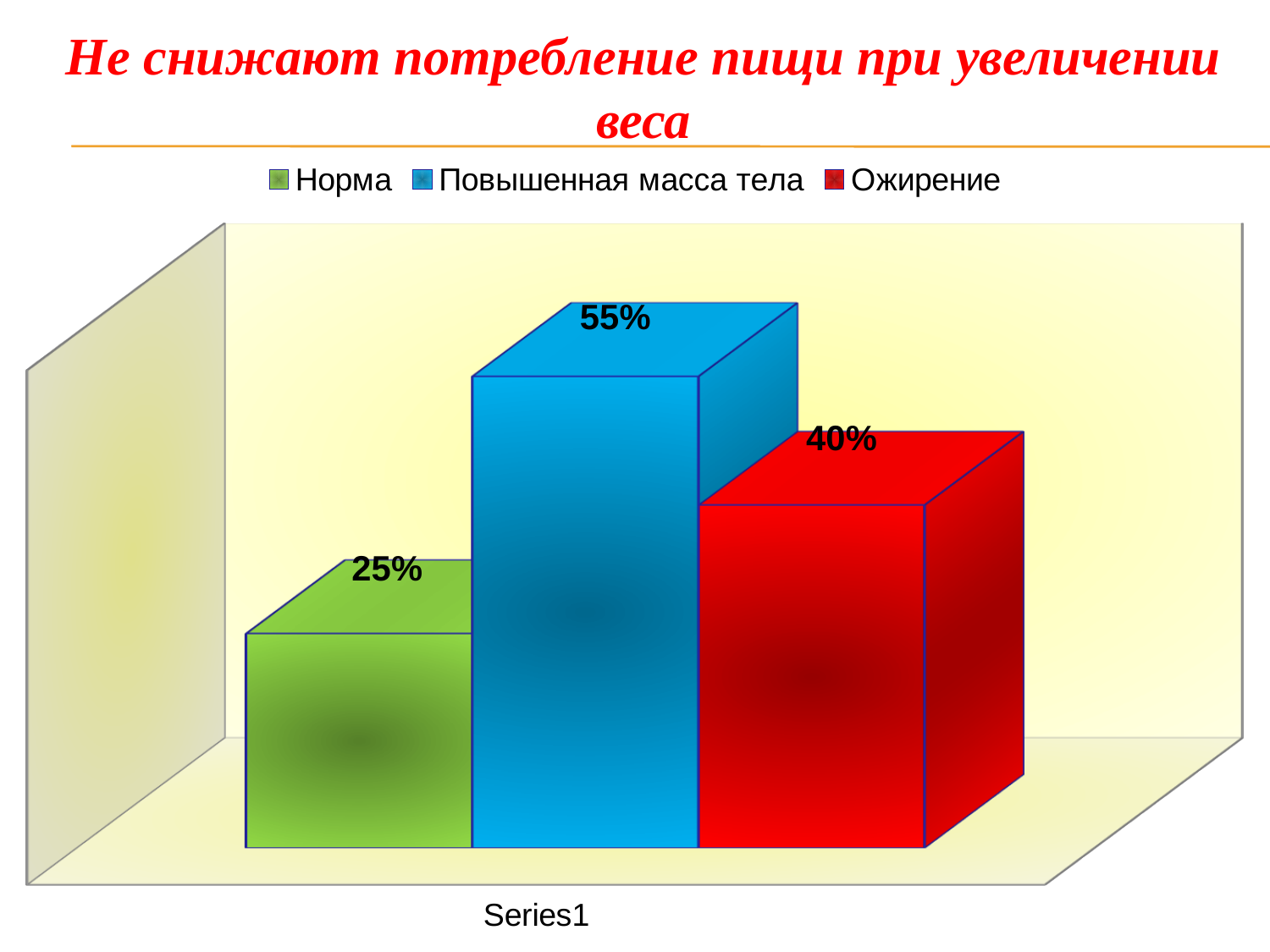

Не снижают потребление пищи при увеличении веса

[unsupported chart]